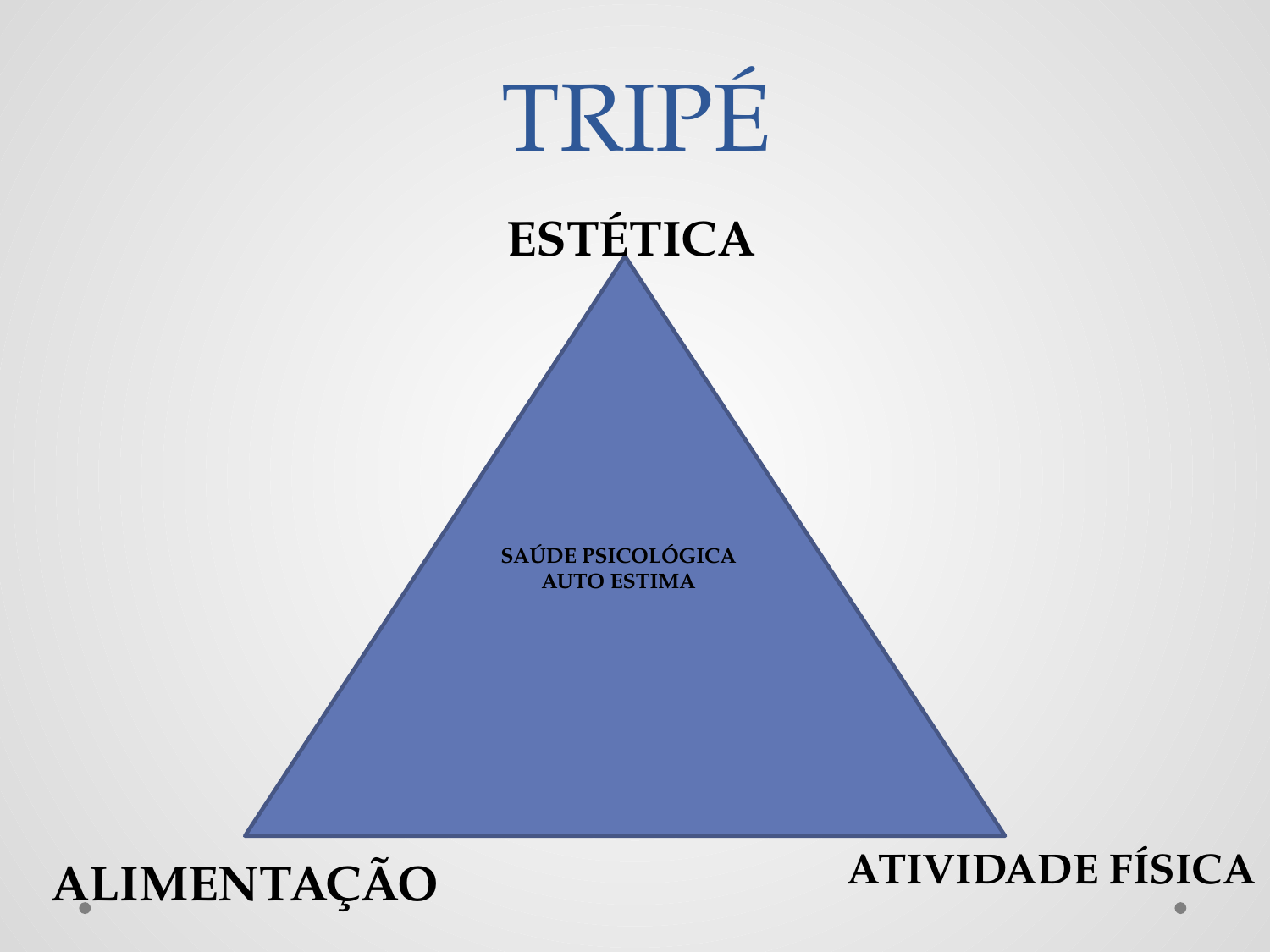

# TRIPÉ
ESTÉTICA

SAÚDE PSICOLÓGICA
AUTO ESTIMA
ATIVIDADE FÍSICA
ALIMENTAÇÃO